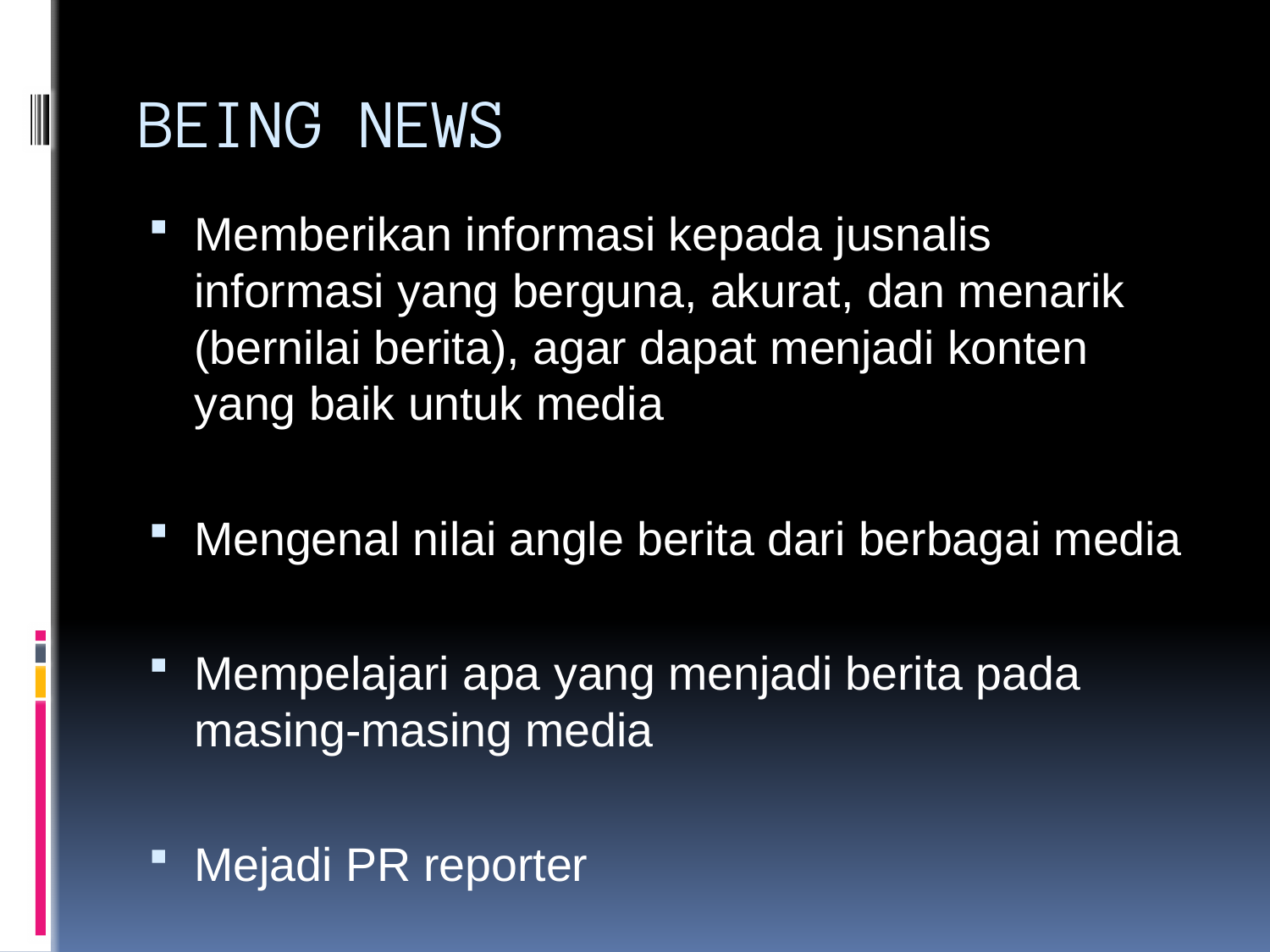

# BEING NEWS
Memberikan informasi kepada jusnalis informasi yang berguna, akurat, dan menarik  (bernilai berita), agar dapat menjadi konten yang baik untuk media

Mengenal nilai angle berita dari berbagai media

Mempelajari apa yang menjadi berita pada masing-masing media

Mejadi PR reporter